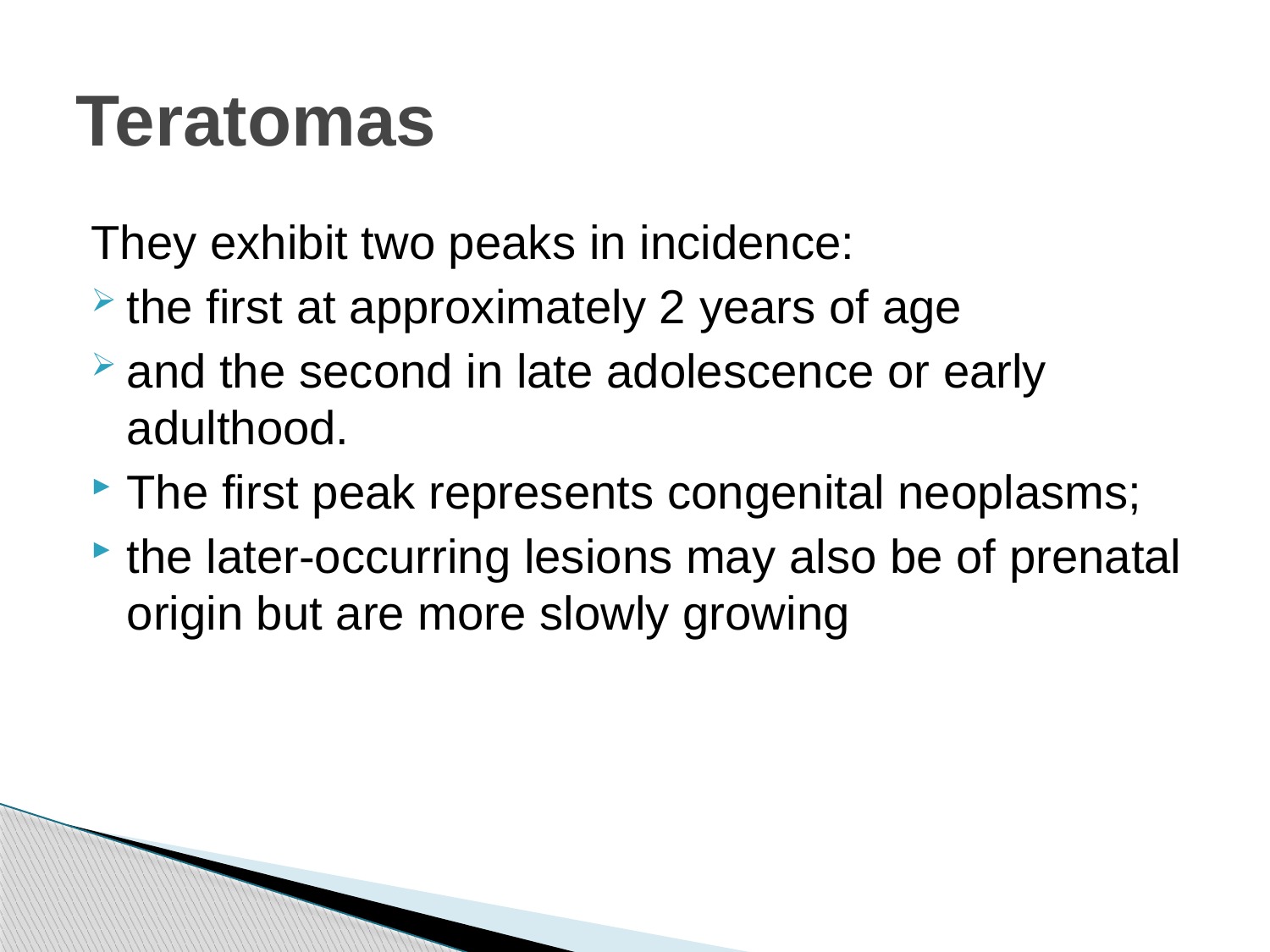

# Teratomas
They exhibit two peaks in incidence:
the first at approximately 2 years of age
and the second in late adolescence or early adulthood.
The first peak represents congenital neoplasms;
the later-occurring lesions may also be of prenatal origin but are more slowly growing